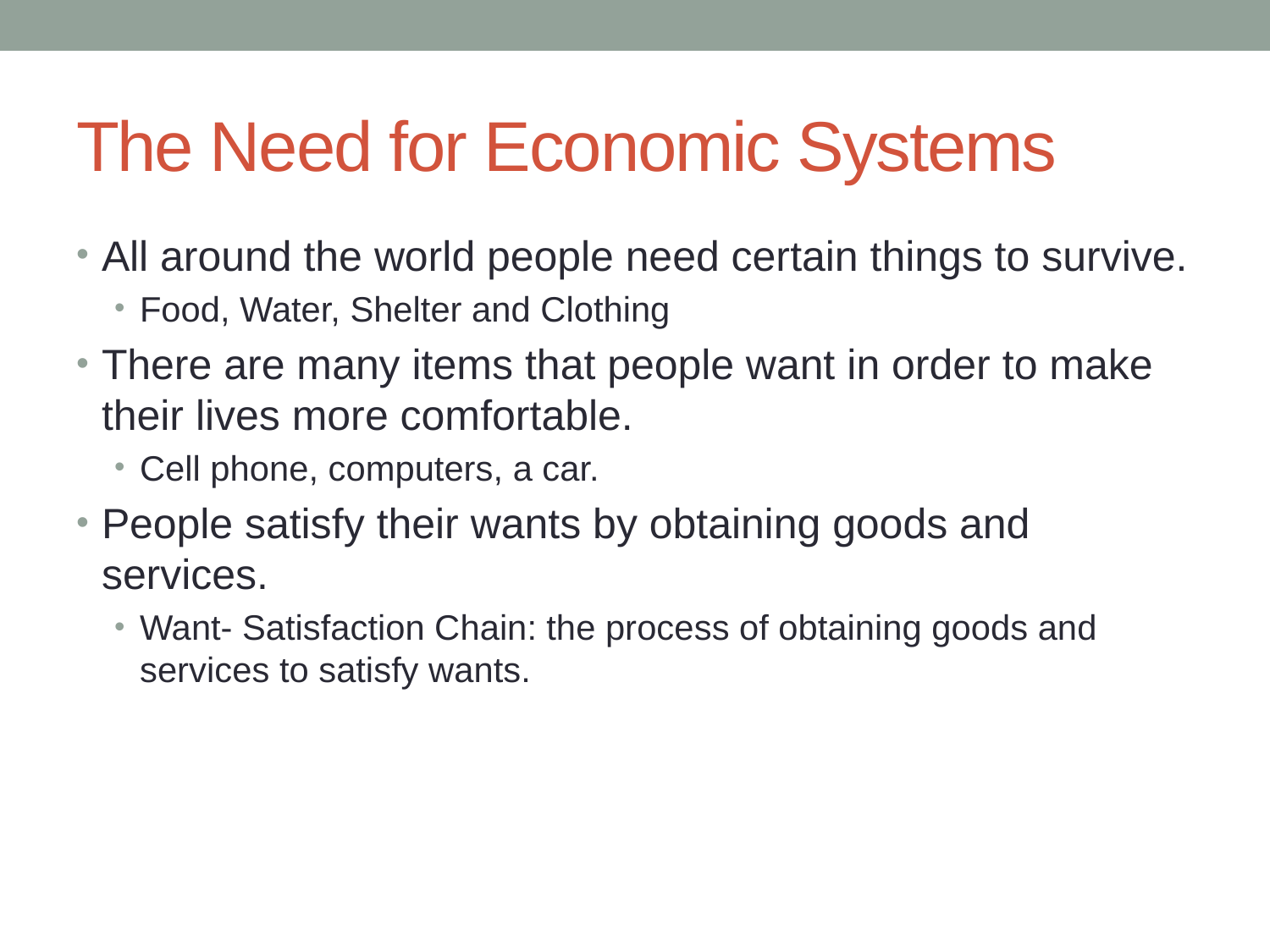

# The Need for Economic Systems
All around the world people need certain things to survive.
Food, Water, Shelter and Clothing
There are many items that people want in order to make their lives more comfortable.
Cell phone, computers, a car.
People satisfy their wants by obtaining goods and services.
Want- Satisfaction Chain: the process of obtaining goods and services to satisfy wants.